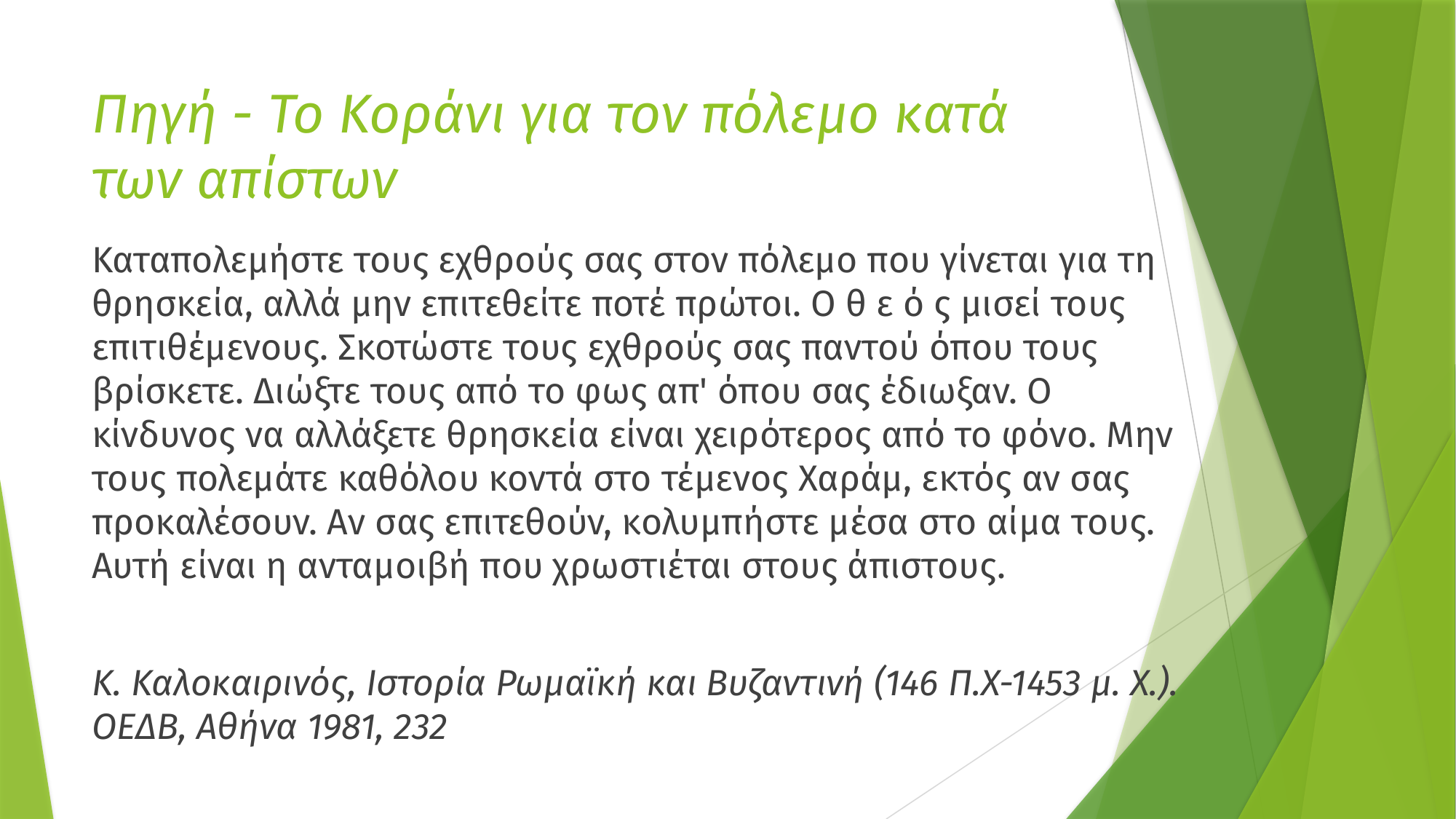

# Πηγή - To Κοράνι για τον πόλεμο κατά των απίστων
Καταπολεμήστε τους εχθρούς σας στον πόλεμο που γίνεται για τη θρησκεία, αλλά μην επιτεθείτε ποτέ πρώτοι. Ο θ ε ό ς μισεί τους επιτιθέμενους. Σκοτώστε τους εχθρούς σας παντού όπου τους βρίσκετε. Διώξτε τους από το φως απ' όπου σας έδιωξαν. Ο κίνδυνος να αλλάξετε θρησκεία είναι χειρότερος από το φόνο. Μην τους πολεμάτε καθόλου κοντά στο τέμενος Χαράμ, εκτός αν σας προκαλέσουν. Αν σας επιτεθούν, κολυμπήστε μέσα στο αίμα τους. Αυτή είναι η ανταμοιβή που χρωστιέται στους άπιστους.

Κ. Καλοκαιρινός, Ιστορία Ρωμαϊκή και Βυζαντινή (146 Π.Χ-1453 μ. Χ.). ΟΕΔΒ, Αθήνα 1981, 232